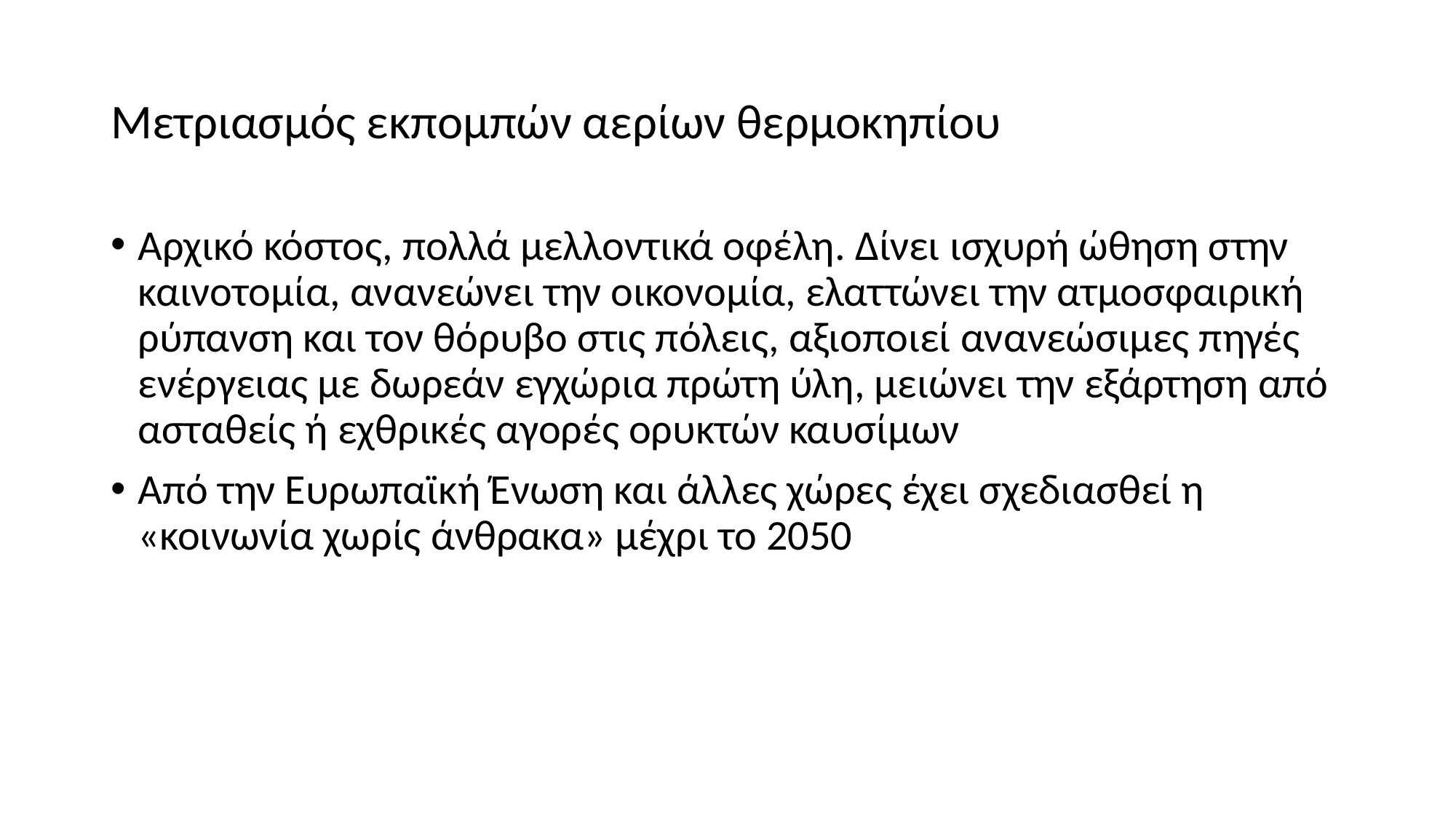

# Μετριασμός εκπομπών αερίων θερμοκηπίου
Αρχικό κόστος, πολλά μελλοντικά οφέλη. Δίνει ισχυρή ώθηση στην καινοτομία, ανανεώνει την οικονομία, ελαττώνει την ατμοσφαιρική ρύπανση και τον θόρυβο στις πόλεις, αξιοποιεί ανανεώσιμες πηγές ενέργειας με δωρεάν εγχώρια πρώτη ύλη, μειώνει την εξάρτηση από ασταθείς ή εχθρικές αγορές ορυκτών καυσίμων
Από την Ευρωπαϊκή Ένωση και άλλες χώρες έχει σχεδιασθεί η «κοινωνία χωρίς άνθρακα» μέχρι το 2050